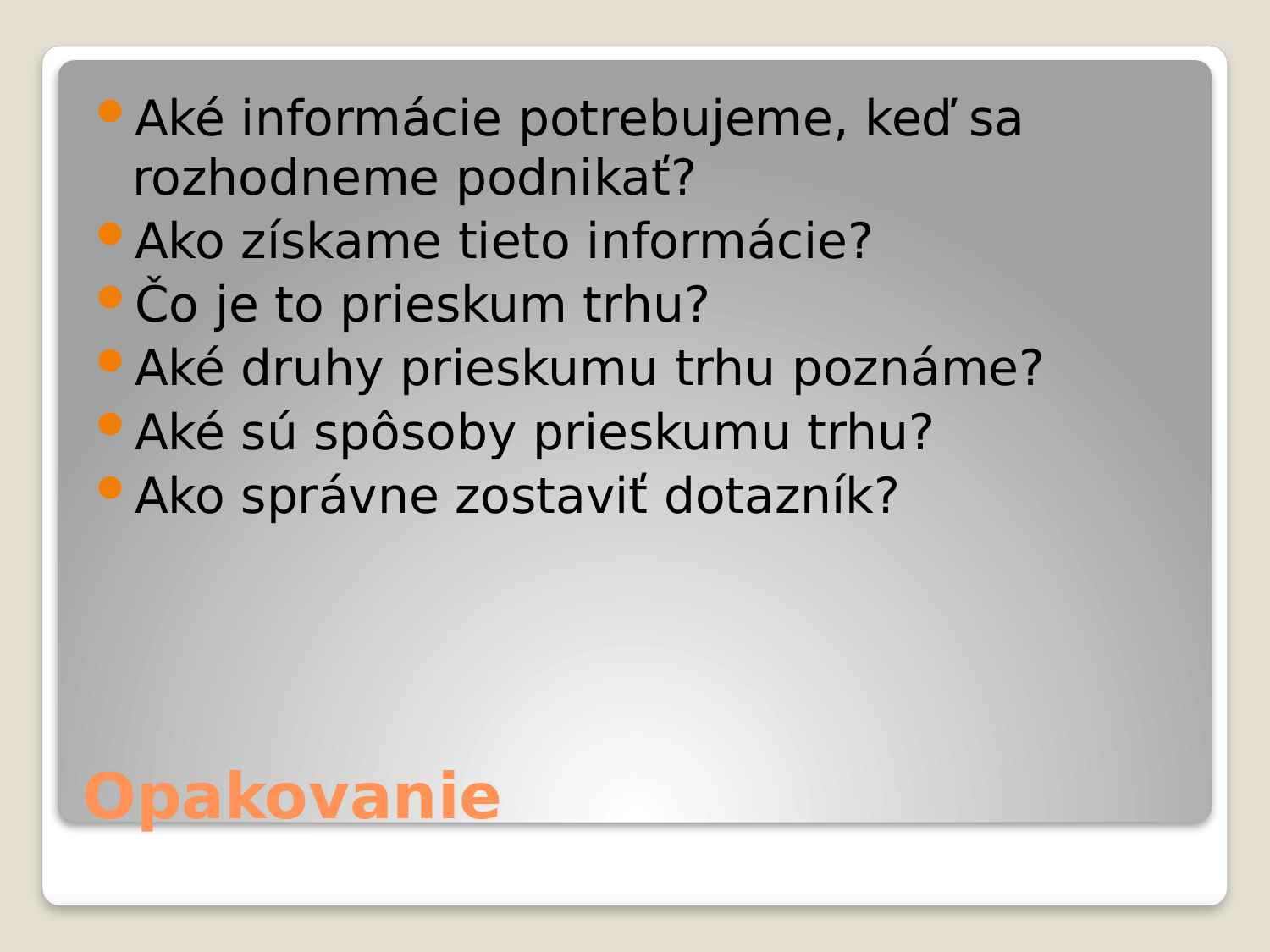

Aké informácie potrebujeme, keď sa rozhodneme podnikať?
Ako získame tieto informácie?
Čo je to prieskum trhu?
Aké druhy prieskumu trhu poznáme?
Aké sú spôsoby prieskumu trhu?
Ako správne zostaviť dotazník?
# Opakovanie